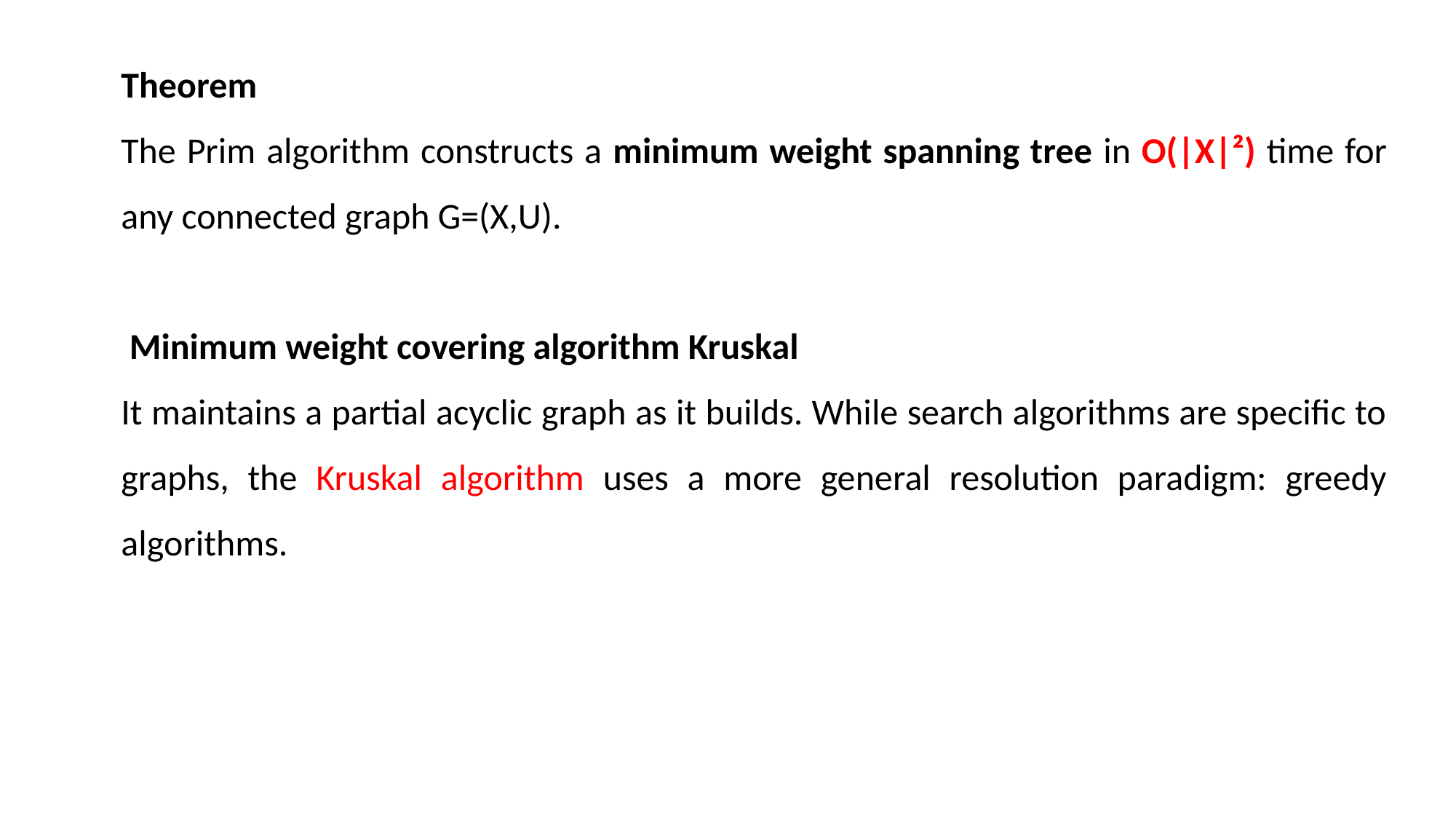

Theorem
The Prim algorithm constructs a minimum weight spanning tree in O(|X|²) time for any connected graph G=(X,U).
 Minimum weight covering algorithm Kruskal
It maintains a partial acyclic graph as it builds. While search algorithms are specific to graphs, the Kruskal algorithm uses a more general resolution paradigm: greedy algorithms.